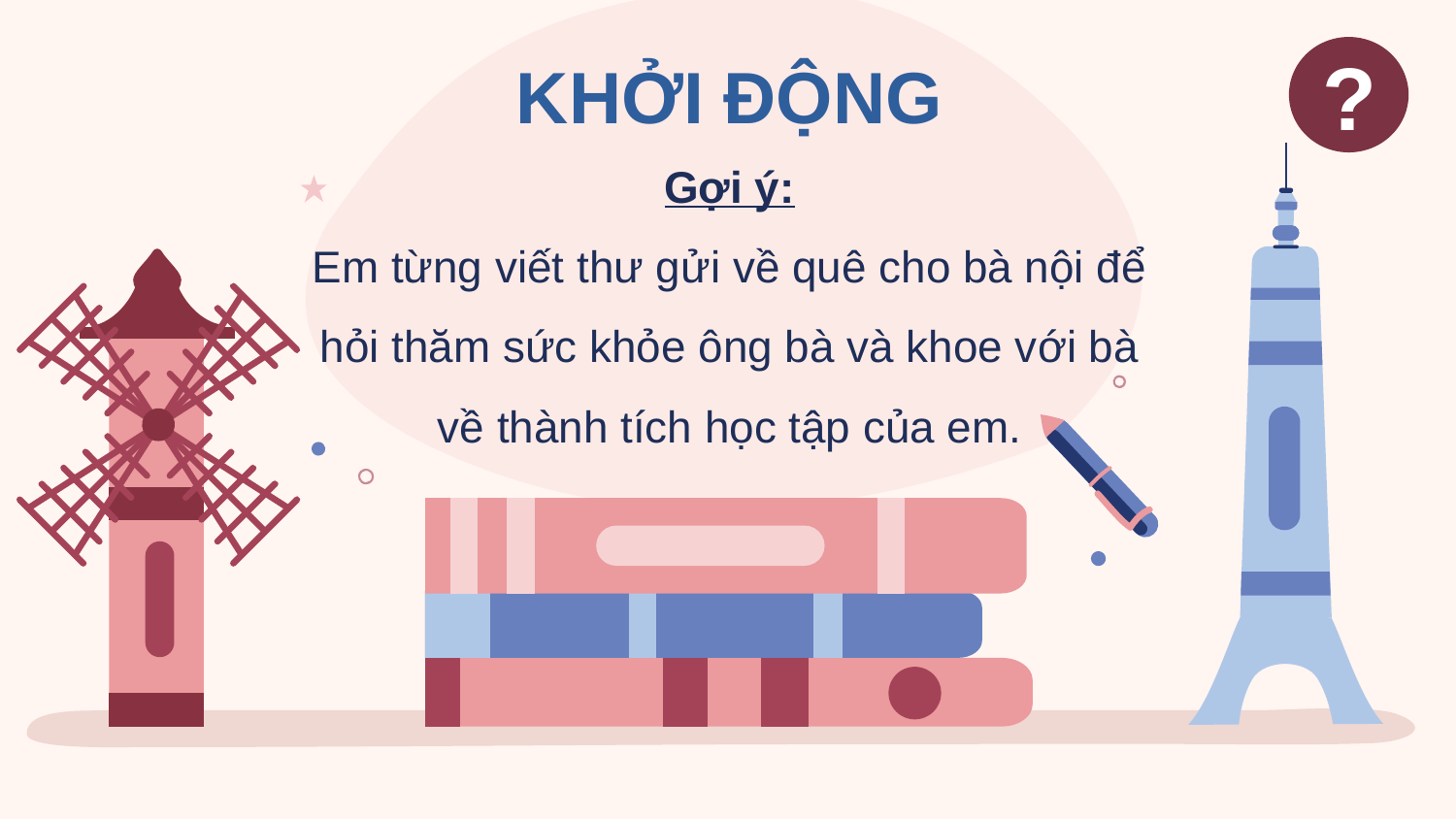

KHỞI ĐỘNG
?
Gợi ý:
Em từng viết thư gửi về quê cho bà nội để hỏi thăm sức khỏe ông bà và khoe với bà về thành tích học tập của em.